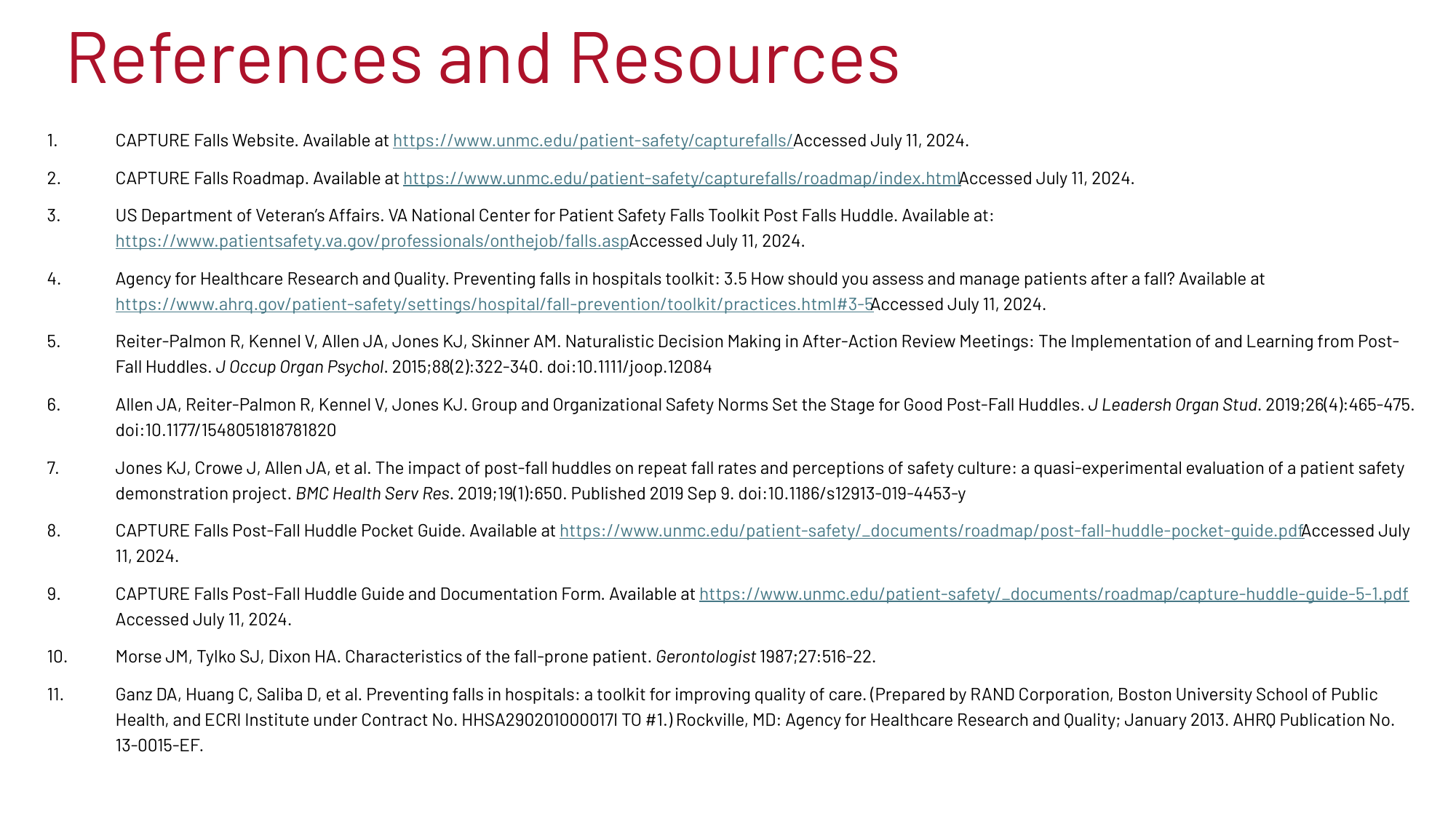

# References and Resources
CAPTURE Falls Website. Available at https://www.unmc.edu/patient-safety/capturefalls/ Accessed July 11, 2024.
CAPTURE Falls Roadmap. Available at https://www.unmc.edu/patient-safety/capturefalls/roadmap/index.html Accessed July 11, 2024.
US Department of Veteran’s Affairs. VA National Center for Patient Safety Falls Toolkit Post Falls Huddle. Available at: https://www.patientsafety.va.gov/professionals/onthejob/falls.asp Accessed July 11, 2024.
Agency for Healthcare Research and Quality. Preventing falls in hospitals toolkit: 3.5 How should you assess and manage patients after a fall? Available at https://www.ahrq.gov/patient-safety/settings/hospital/fall-prevention/toolkit/practices.html#3-5 Accessed July 11, 2024.
Reiter-Palmon R, Kennel V, Allen JA, Jones KJ, Skinner AM. Naturalistic Decision Making in After-Action Review Meetings: The Implementation of and Learning from Post-Fall Huddles. J Occup Organ Psychol. 2015;88(2):322-340. doi:10.1111/joop.12084
Allen JA, Reiter-Palmon R, Kennel V, Jones KJ. Group and Organizational Safety Norms Set the Stage for Good Post-Fall Huddles. J Leadersh Organ Stud. 2019;26(4):465-475. doi:10.1177/1548051818781820
Jones KJ, Crowe J, Allen JA, et al. The impact of post-fall huddles on repeat fall rates and perceptions of safety culture: a quasi-experimental evaluation of a patient safety demonstration project. BMC Health Serv Res. 2019;19(1):650. Published 2019 Sep 9. doi:10.1186/s12913-019-4453-y
CAPTURE Falls Post-Fall Huddle Pocket Guide. Available at https://www.unmc.edu/patient-safety/_documents/roadmap/post-fall-huddle-pocket-guide.pdf Accessed July 11, 2024.
CAPTURE Falls Post-Fall Huddle Guide and Documentation Form. Available at https://www.unmc.edu/patient-safety/_documents/roadmap/capture-huddle-guide-5-1.pdf Accessed July 11, 2024.
Morse JM, Tylko SJ, Dixon HA. Characteristics of the fall-prone patient. Gerontologist 1987;27:516-22.
Ganz DA, Huang C, Saliba D, et al. Preventing falls in hospitals: a toolkit for improving quality of care. (Prepared by RAND Corporation, Boston University School of Public Health, and ECRI Institute under Contract No. HHSA290201000017I TO #1.) Rockville, MD: Agency for Healthcare Research and Quality; January 2013. AHRQ Publication No. 13-0015-EF.